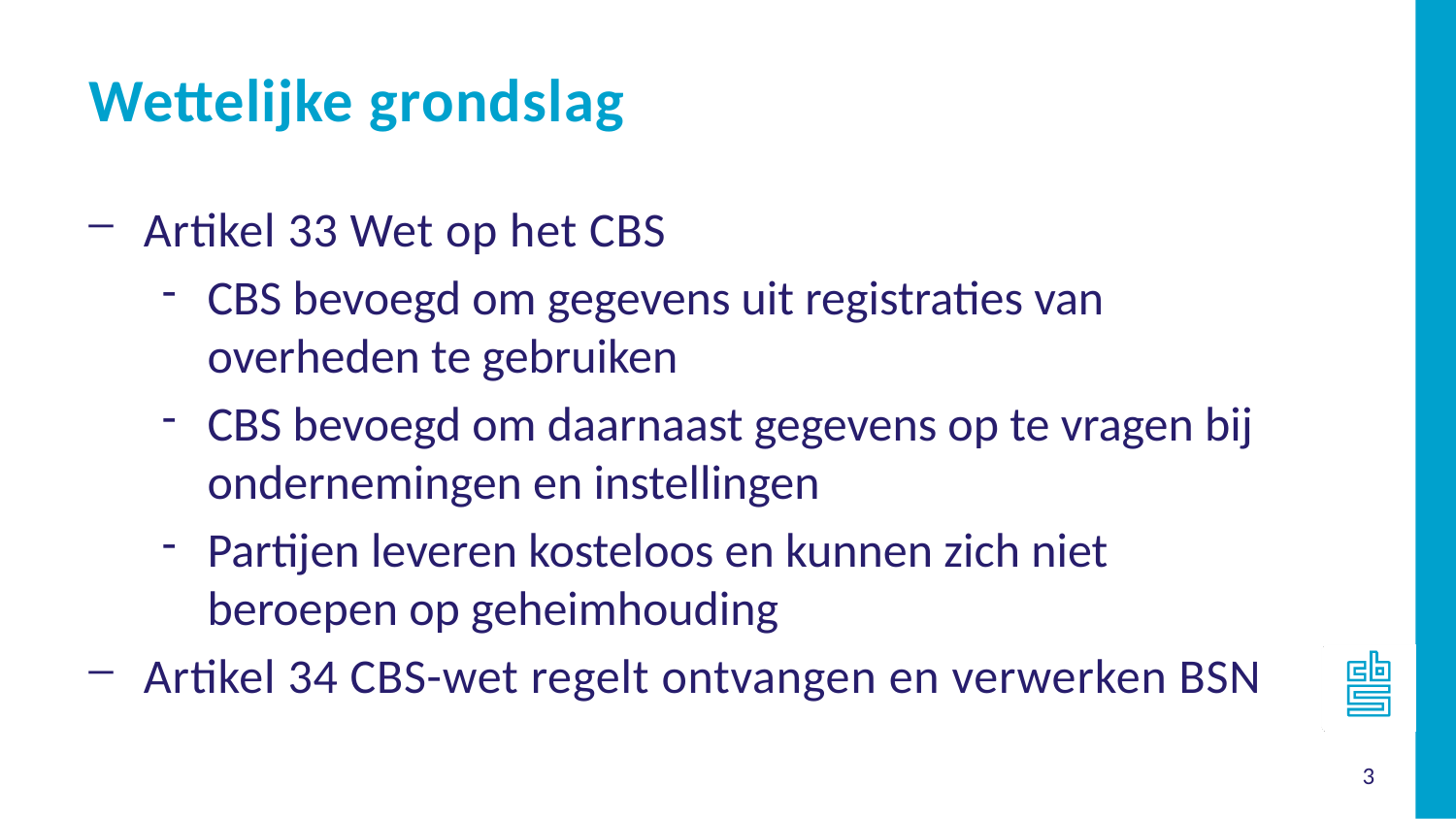

Wettelijke grondslag
Artikel 33 Wet op het CBS
CBS bevoegd om gegevens uit registraties van overheden te gebruiken
CBS bevoegd om daarnaast gegevens op te vragen bij ondernemingen en instellingen
Partijen leveren kosteloos en kunnen zich niet beroepen op geheimhouding
Artikel 34 CBS-wet regelt ontvangen en verwerken BSN

3